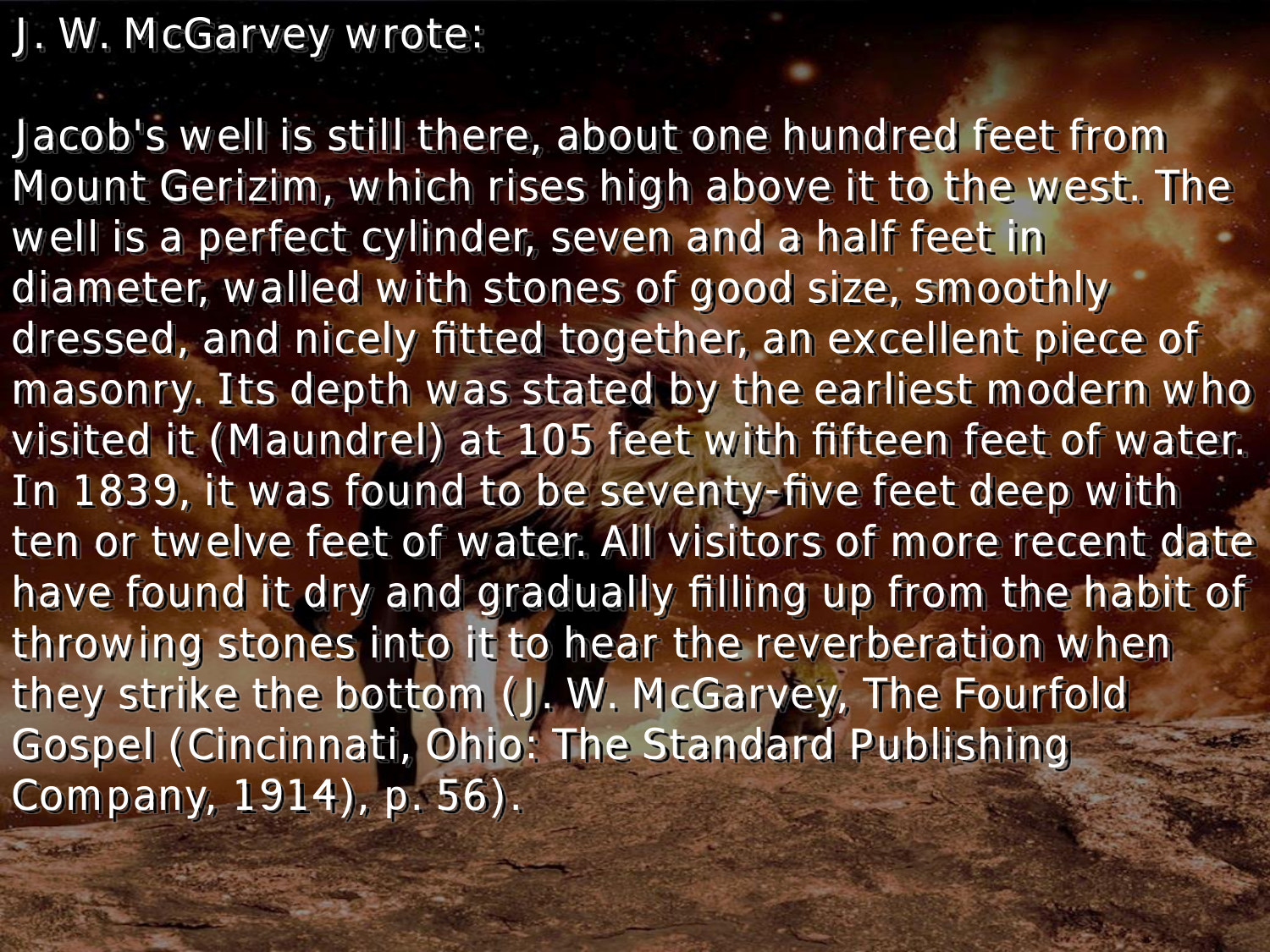

J. W. McGarvey wrote:

Jacob's well is still there, about one hundred feet from Mount Gerizim, which rises high above it to the west. The well is a perfect cylinder, seven and a half feet in diameter, walled with stones of good size, smoothly dressed, and nicely fitted together, an excellent piece of masonry. Its depth was stated by the earliest modern who visited it (Maundrel) at 105 feet with fifteen feet of water. In 1839, it was found to be seventy-five feet deep with ten or twelve feet of water. All visitors of more recent date have found it dry and gradually filling up from the habit of throwing stones into it to hear the reverberation when they strike the bottom (J. W. McGarvey, The Fourfold Gospel (Cincinnati, Ohio: The Standard Publishing Company, 1914), p. 56).